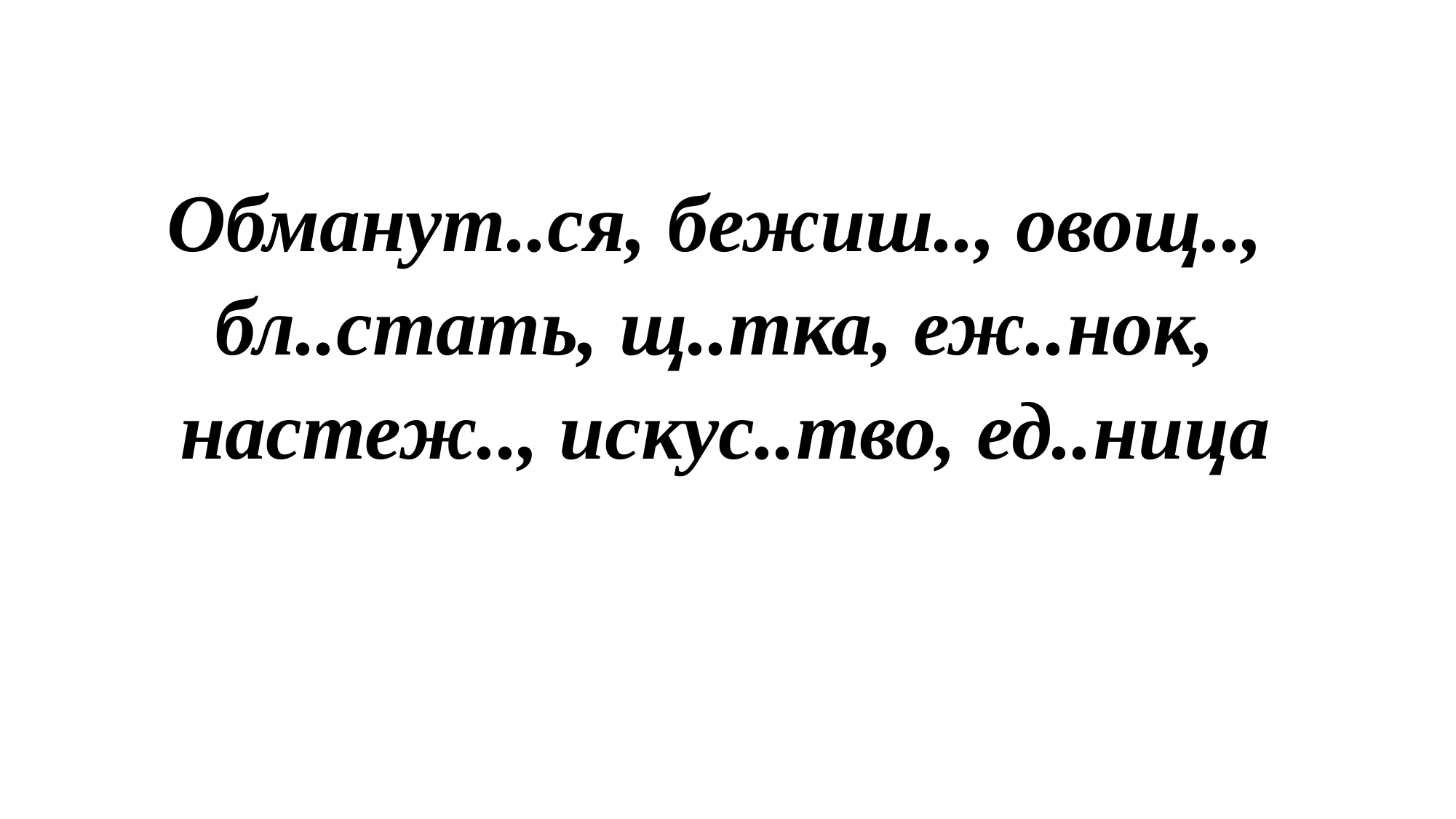

Обманут..ся, бежиш.., овощ..,
бл..стать, щ..тка, еж..нок,
настеж.., искус..тво, ед..ница